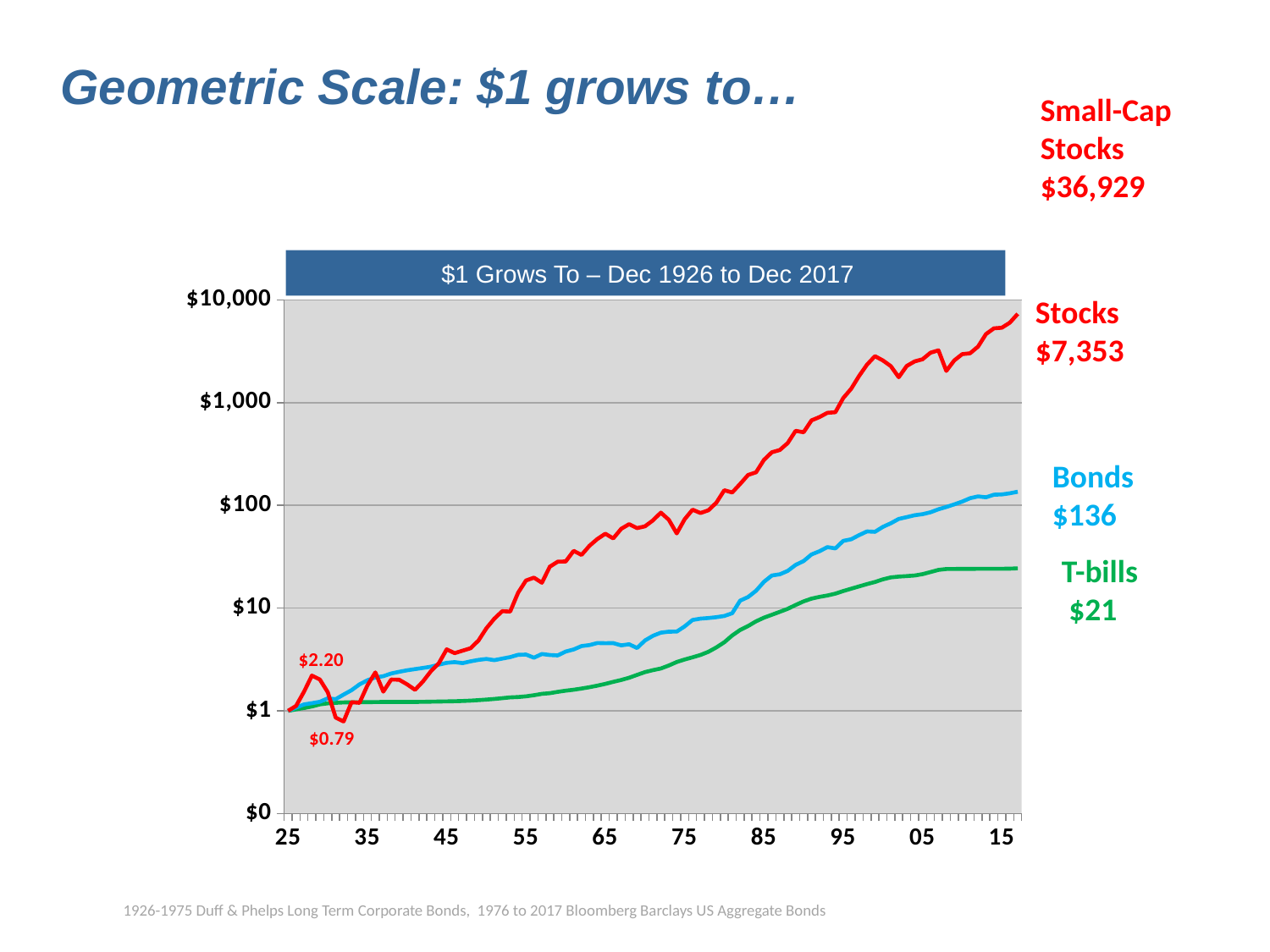

Geometric Scale: $1 grows to…
Small-Cap Stocks
$36,929
$1 Grows To – Dec 1926 to Dec 2017

[unsupported chart]

Stocks
$7,353
Bonds
$136
T-bills
 $21
$2.20
$0.79
1926-1975 Duff & Phelps Long Term Corporate Bonds,  1976 to 2017 Bloomberg Barclays US Aggregate Bonds